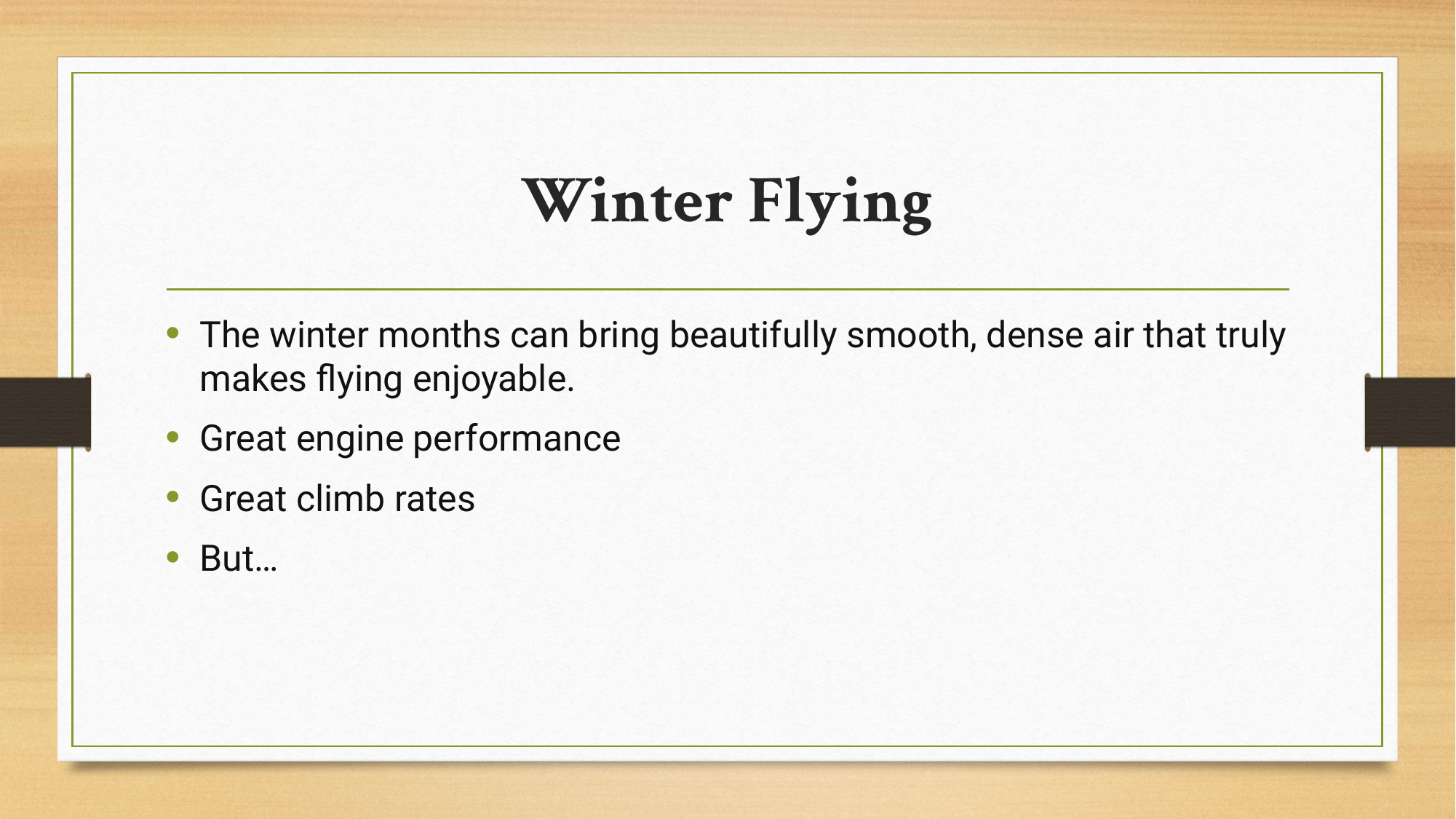

# Winter Flying
The winter months can bring beautifully smooth, dense air that truly makes flying enjoyable.
Great engine performance
Great climb rates
But…